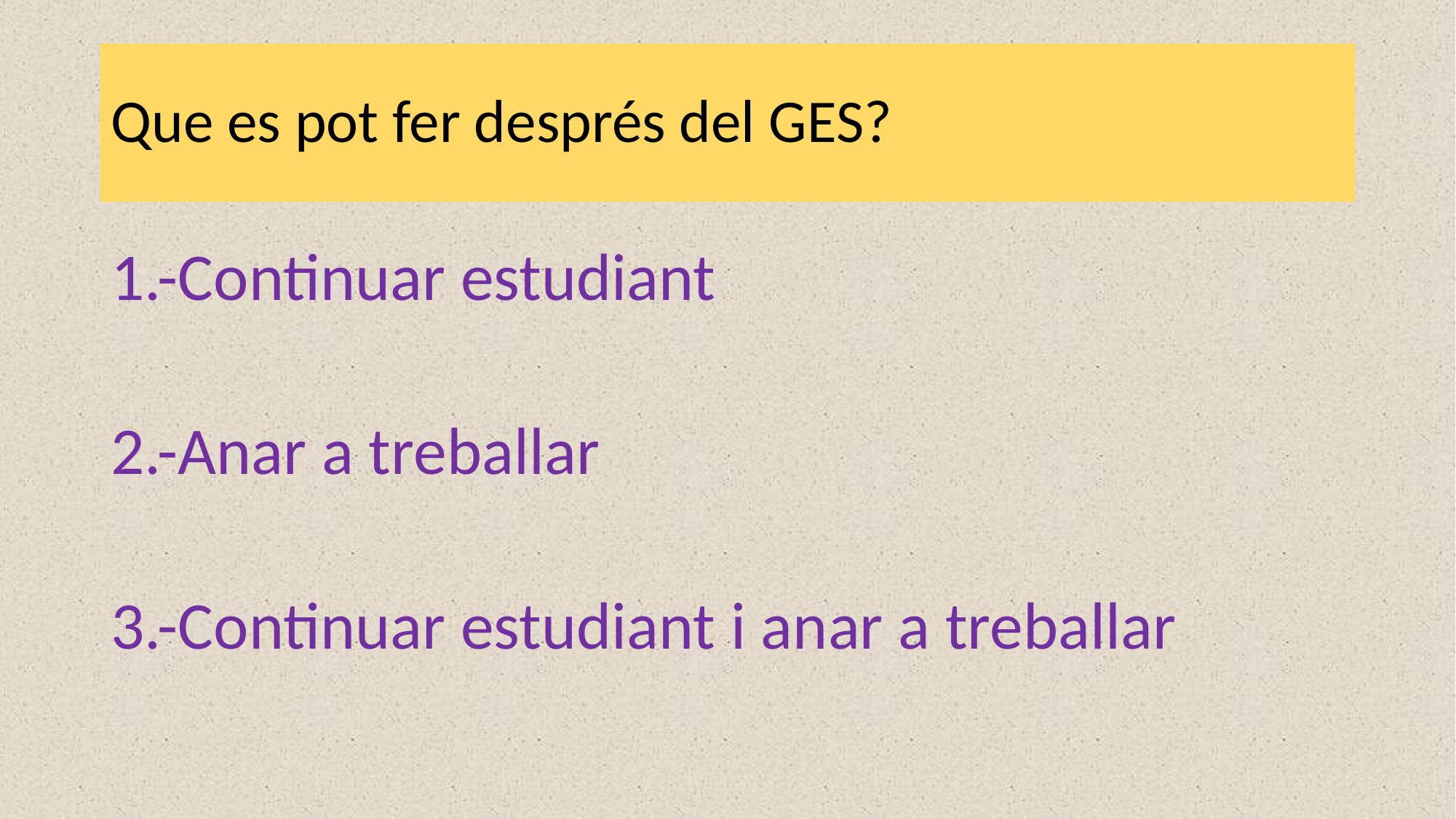

# Que es pot fer després del GES?

1.-Continuar estudiant

2.-Anar a treballar

3.-Continuar estudiant i anar a treballar